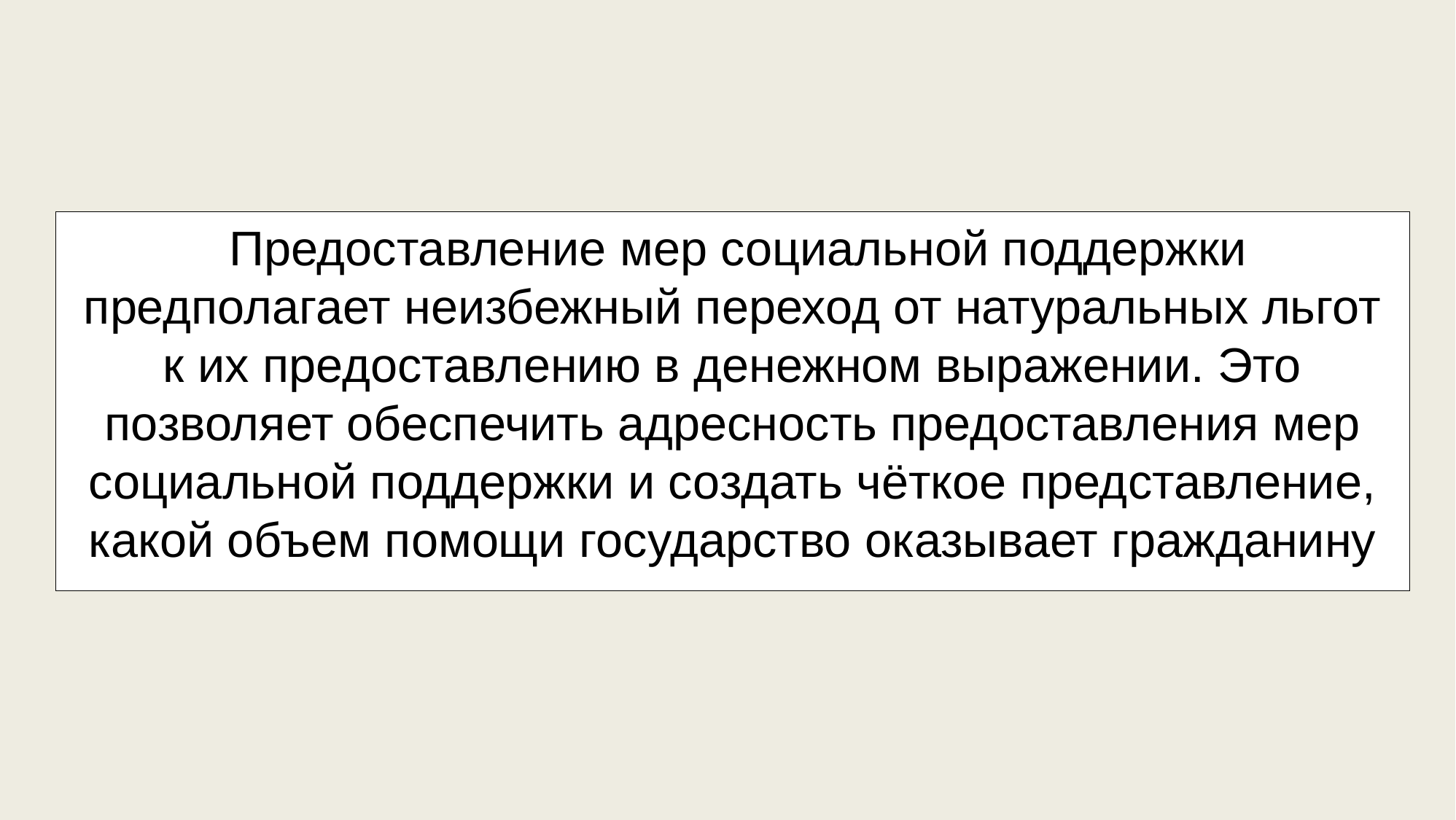

Предоставление мер социальной поддержки предполагает неизбежный переход от натуральных льгот к их предоставлению в денежном выражении. Это позволяет обеспечить адресность предоставления мер социальной поддержки и создать чёткое представление, какой объем помощи государство оказывает гражданину